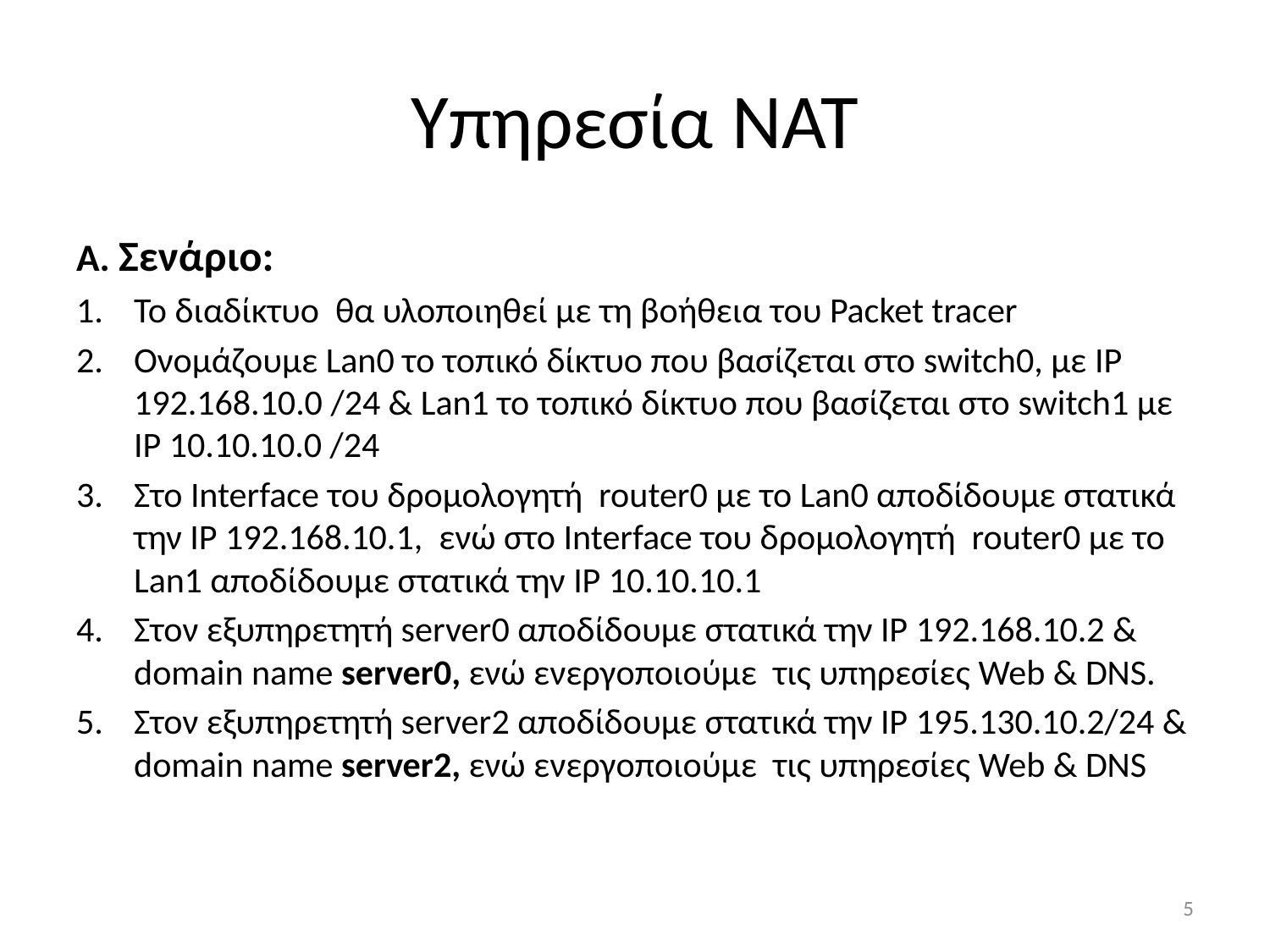

# Υπηρεσία NAT
A. Σενάριο:
Το διαδίκτυο  θα υλοποιηθεί με τη βοήθεια του Packet tracer
Ονομάζουμε Lan0 το τοπικό δίκτυο που βασίζεται στο switch0, με IP 192.168.10.0 /24 & Lan1 το τοπικό δίκτυο που βασίζεται στο switch1 με IP 10.10.10.0 /24
Στο Interface του δρομολογητή  router0 με το Lan0 αποδίδουμε στατικά την IP 192.168.10.1,  ενώ στο Interface του δρομολογητή  router0 με το Lan1 αποδίδουμε στατικά την IP 10.10.10.1
Στον εξυπηρετητή server0 αποδίδουμε στατικά την IP 192.168.10.2 & domain name server0, ενώ ενεργοποιούμε  τις υπηρεσίες Web & DNS.
Στον εξυπηρετητή server2 αποδίδουμε στατικά την IP 195.130.10.2/24 & domain name server2, ενώ ενεργοποιούμε  τις υπηρεσίες Web & DNS

5